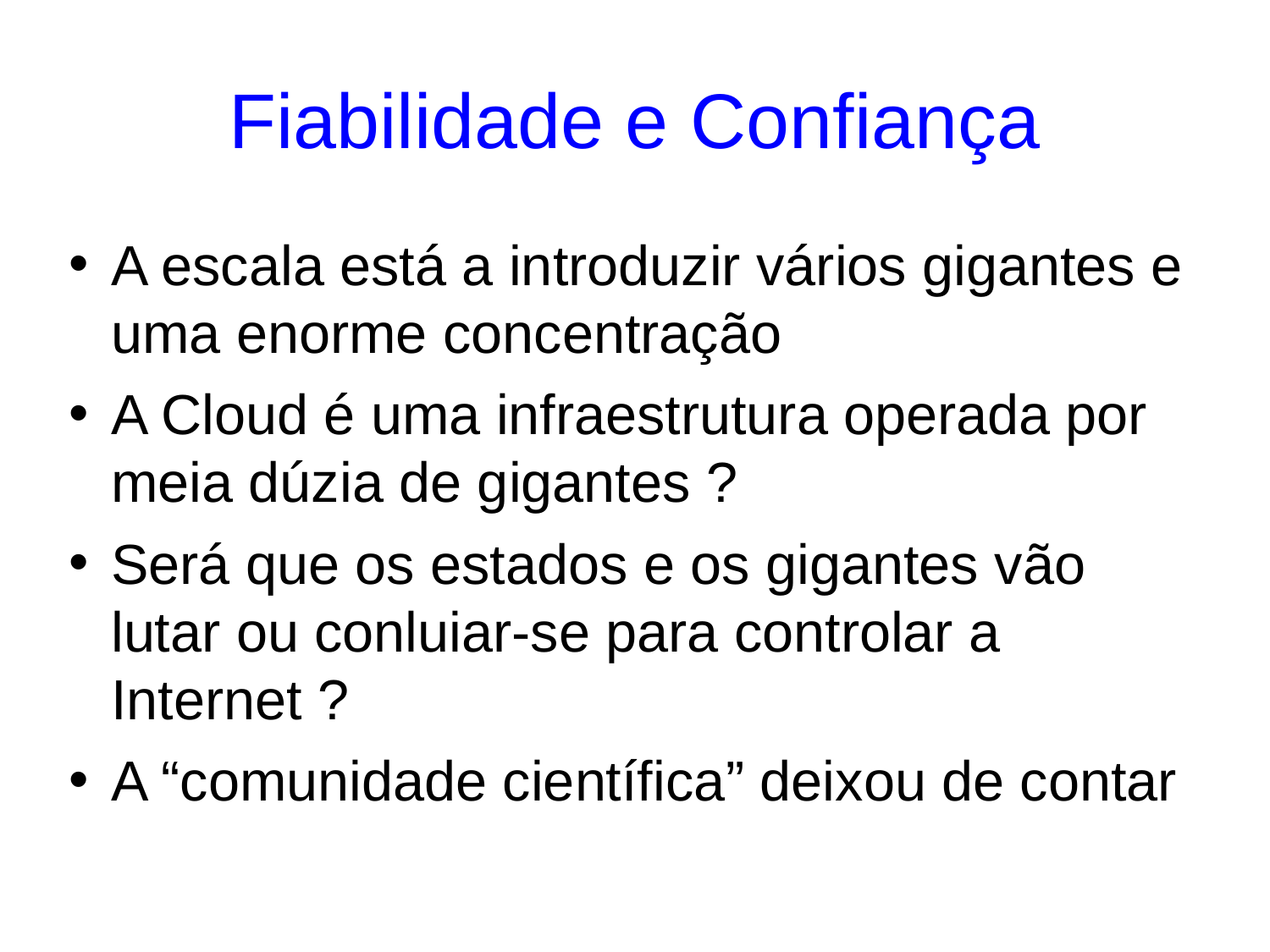

# Fiabilidade e Confiança
A escala está a introduzir vários gigantes e uma enorme concentração
A Cloud é uma infraestrutura operada por meia dúzia de gigantes ?
Será que os estados e os gigantes vão lutar ou conluiar-se para controlar a Internet ?
A “comunidade científica” deixou de contar